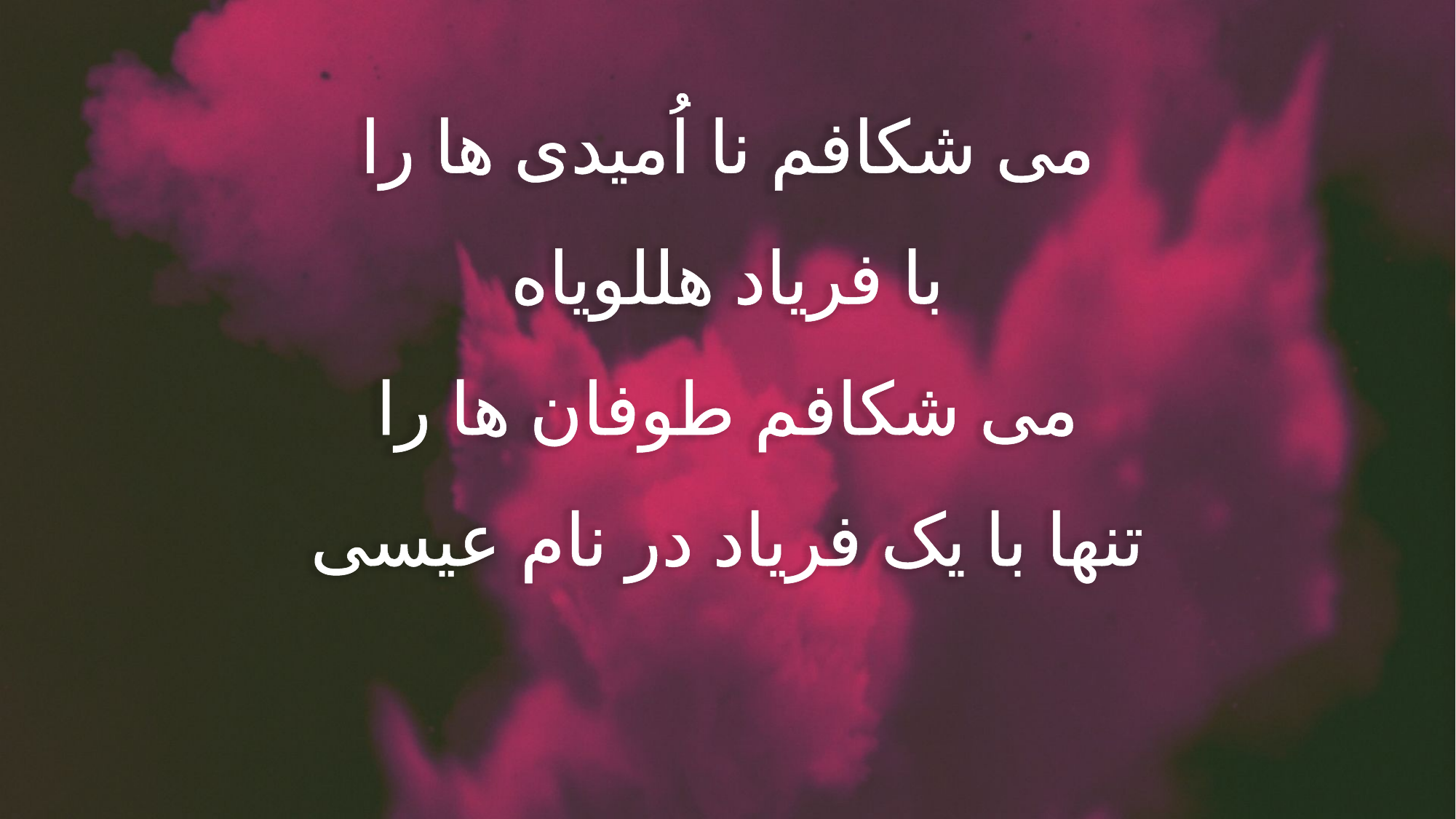

می شکافم نا اُمیدی ها را
با فریاد هللویاه
می شکافم طوفان ها را
تنها با یک فریاد در نام عیسی